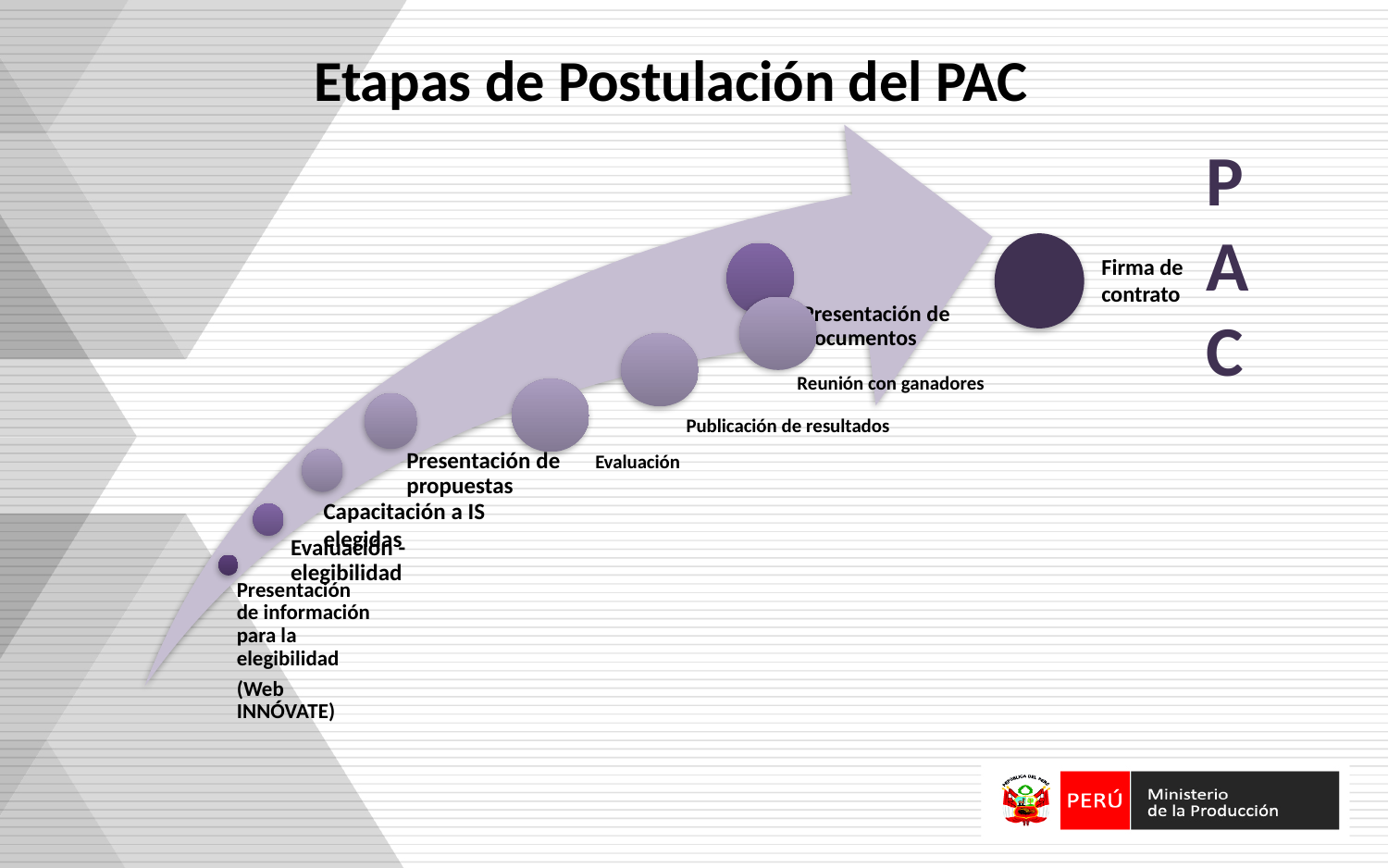

# Etapas de Postulación del PAC
Presentación de información para la elegibilidad
(Web INNÓVATE)
Evaluación - elegibilidad
Capacitación a IS elegidas
Presentación de propuestas
Presentación de documentos
PAC

Firma de contrato

Reunión con ganadores

Publicación de resultados

Evaluación